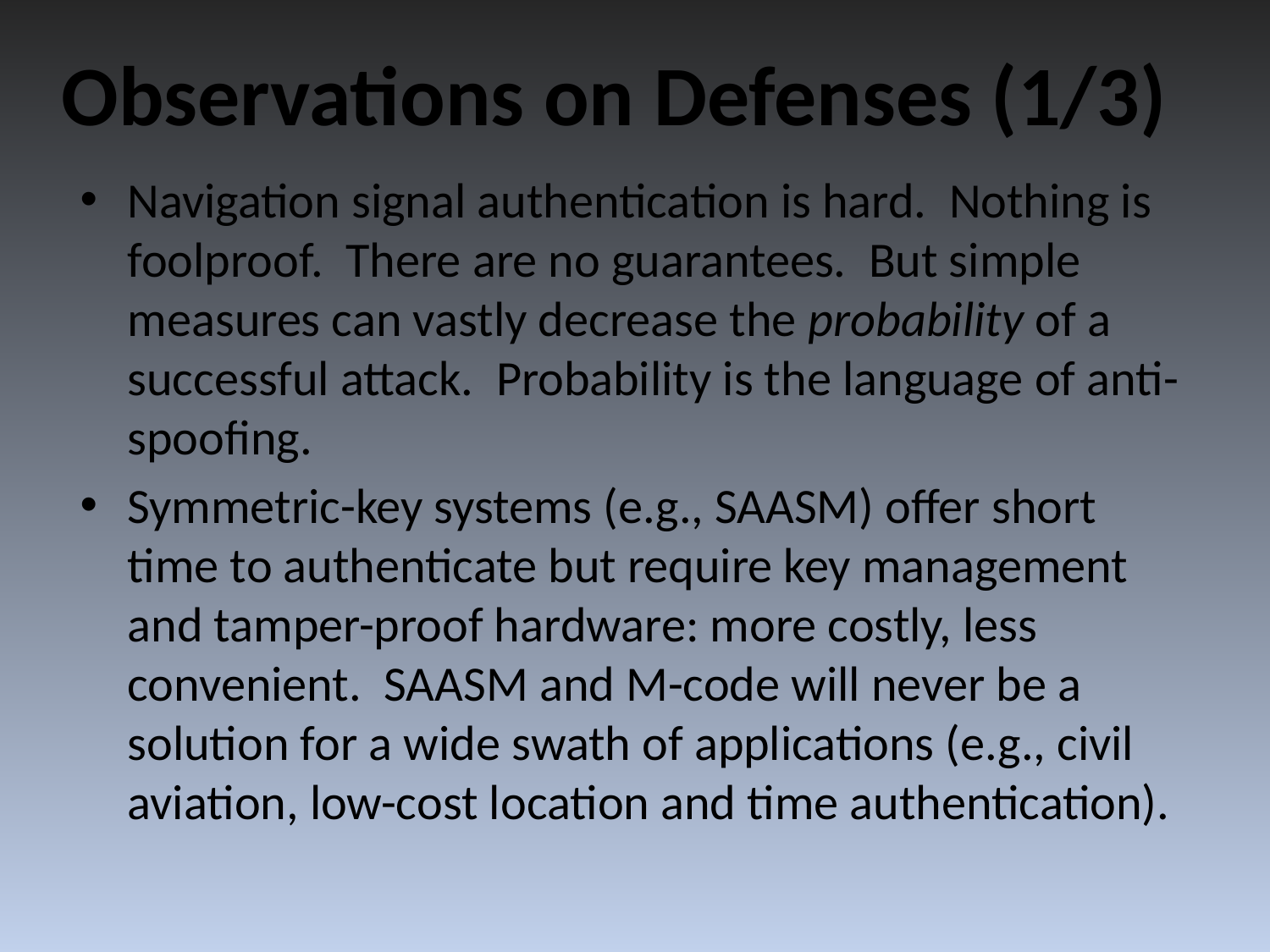

Observations on Defenses (1/3)
Navigation signal authentication is hard.  Nothing is foolproof.  There are no guarantees.  But simple measures can vastly decrease the probability of a successful attack.  Probability is the language of anti-spoofing.
Symmetric-key systems (e.g., SAASM) offer short time to authenticate but require key management and tamper-proof hardware: more costly, less convenient.  SAASM and M-code will never be a solution for a wide swath of applications (e.g., civil aviation, low-cost location and time authentication).